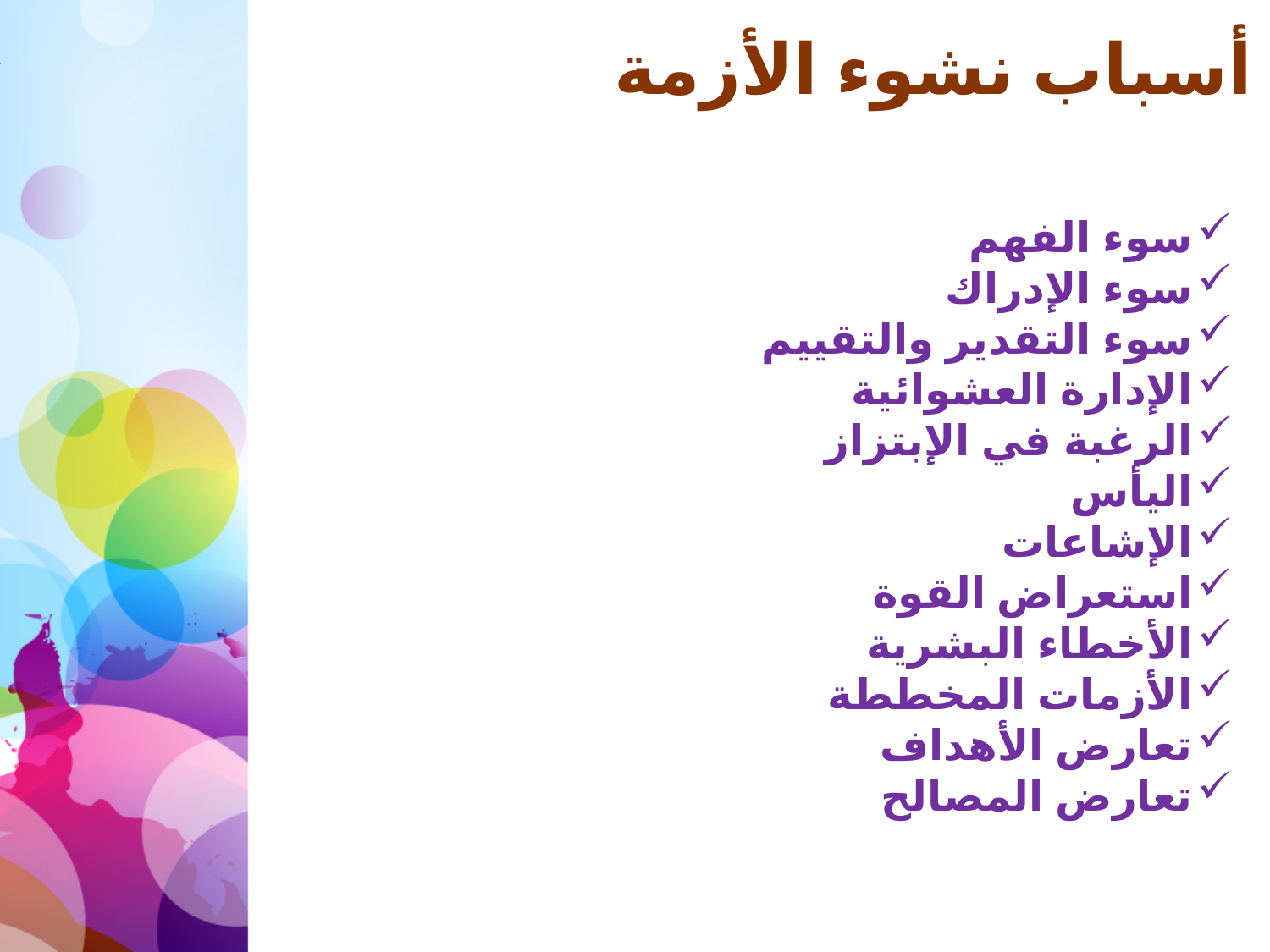

# أسباب نشوء الأزمة

سوء الفهم
سوء الإدراك
سوء التقدير والتقييم
الإدارة العشوائية
الرغبة في الإبتزاز
اليأس
الإشاعات
استعراض القوة
الأخطاء البشرية
الأزمات المخططة
تعارض الأهداف
تعارض المصالح